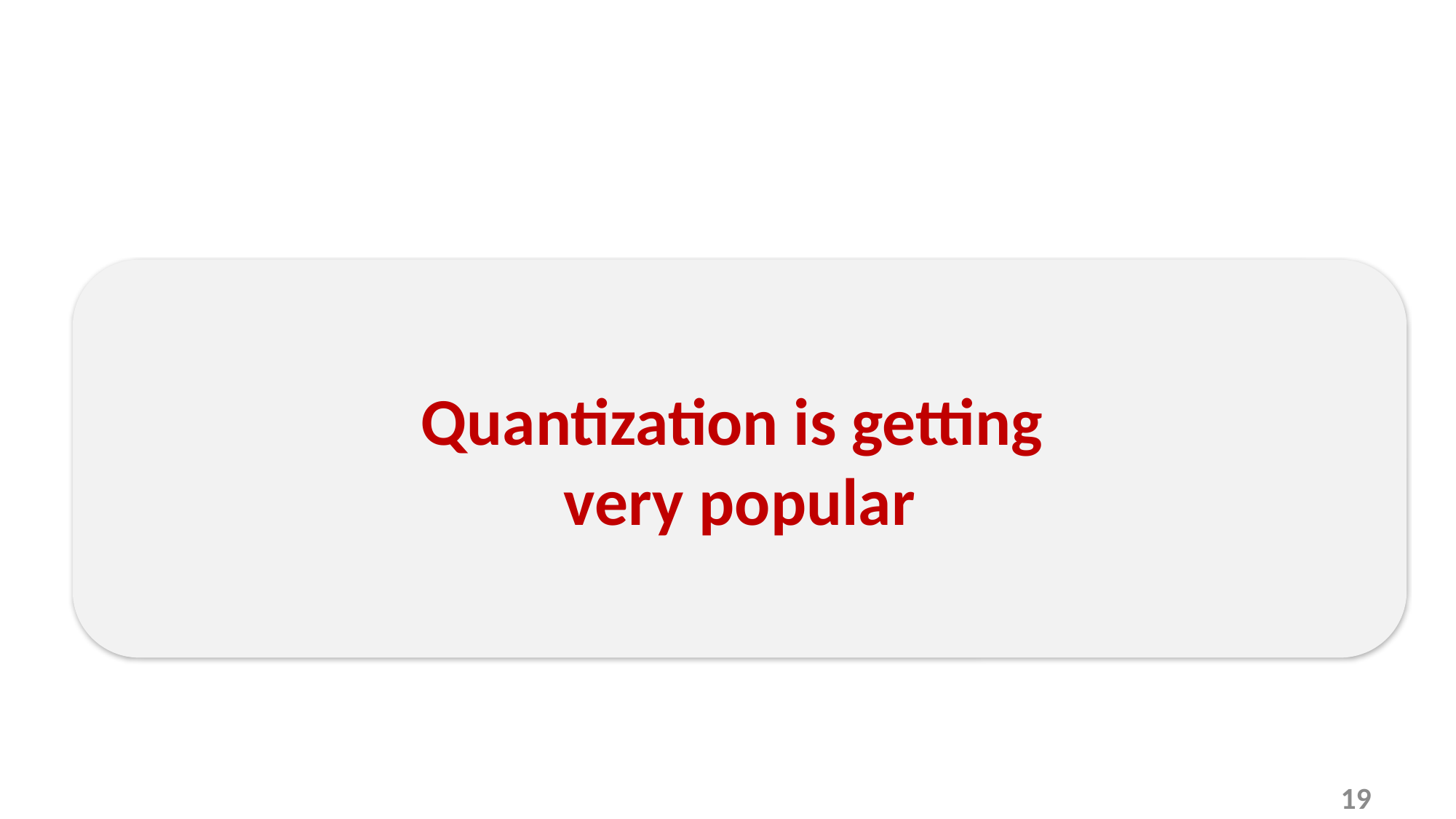

#
Quantization is getting
very popular
19